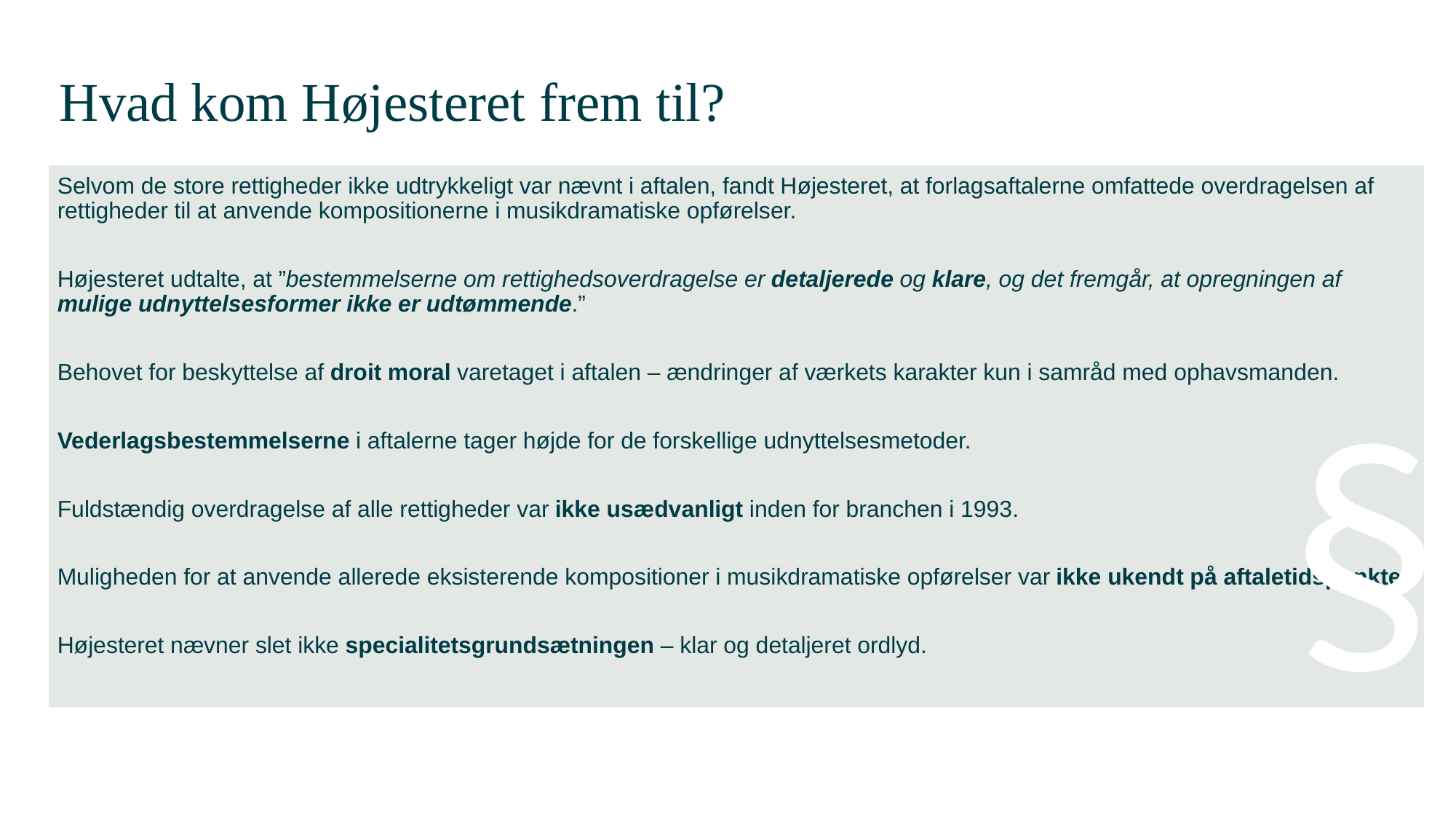

# Hvad kom Højesteret frem til?
Selvom de store rettigheder ikke udtrykkeligt var nævnt i aftalen, fandt Højesteret, at forlagsaftalerne omfattede overdragelsen af rettigheder til at anvende kompositionerne i musikdramatiske opførelser.

Højesteret udtalte, at ”bestemmelserne om rettighedsoverdragelse er detaljerede og klare, og det fremgår, at opregningen af mulige udnyttelsesformer ikke er udtømmende.”

Behovet for beskyttelse af droit moral varetaget i aftalen – ændringer af værkets karakter kun i samråd med ophavsmanden.

Vederlagsbestemmelserne i aftalerne tager højde for de forskellige udnyttelsesmetoder.

Fuldstændig overdragelse af alle rettigheder var ikke usædvanligt inden for branchen i 1993.

Muligheden for at anvende allerede eksisterende kompositioner i musikdramatiske opførelser var ikke ukendt på aftaletidspunktet.

Højesteret nævner slet ikke specialitetsgrundsætningen – klar og detaljeret ordlyd.

§